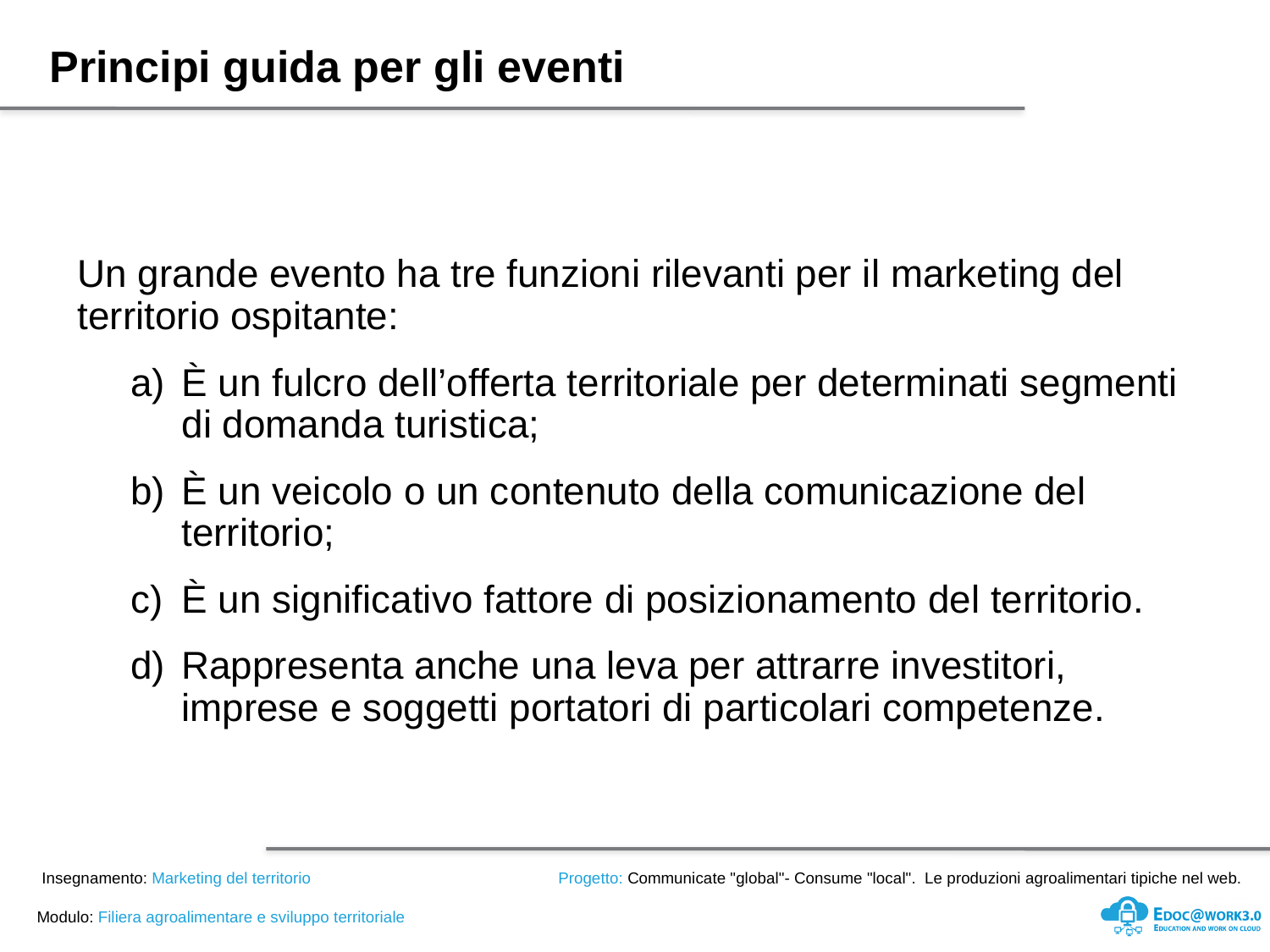

Principi guida per gli eventi
Un grande evento ha tre funzioni rilevanti per il marketing del territorio ospitante:
È un fulcro dell’offerta territoriale per determinati segmenti di domanda turistica;
È un veicolo o un contenuto della comunicazione del territorio;
È un significativo fattore di posizionamento del territorio.
Rappresenta anche una leva per attrarre investitori, imprese e soggetti portatori di particolari competenze.